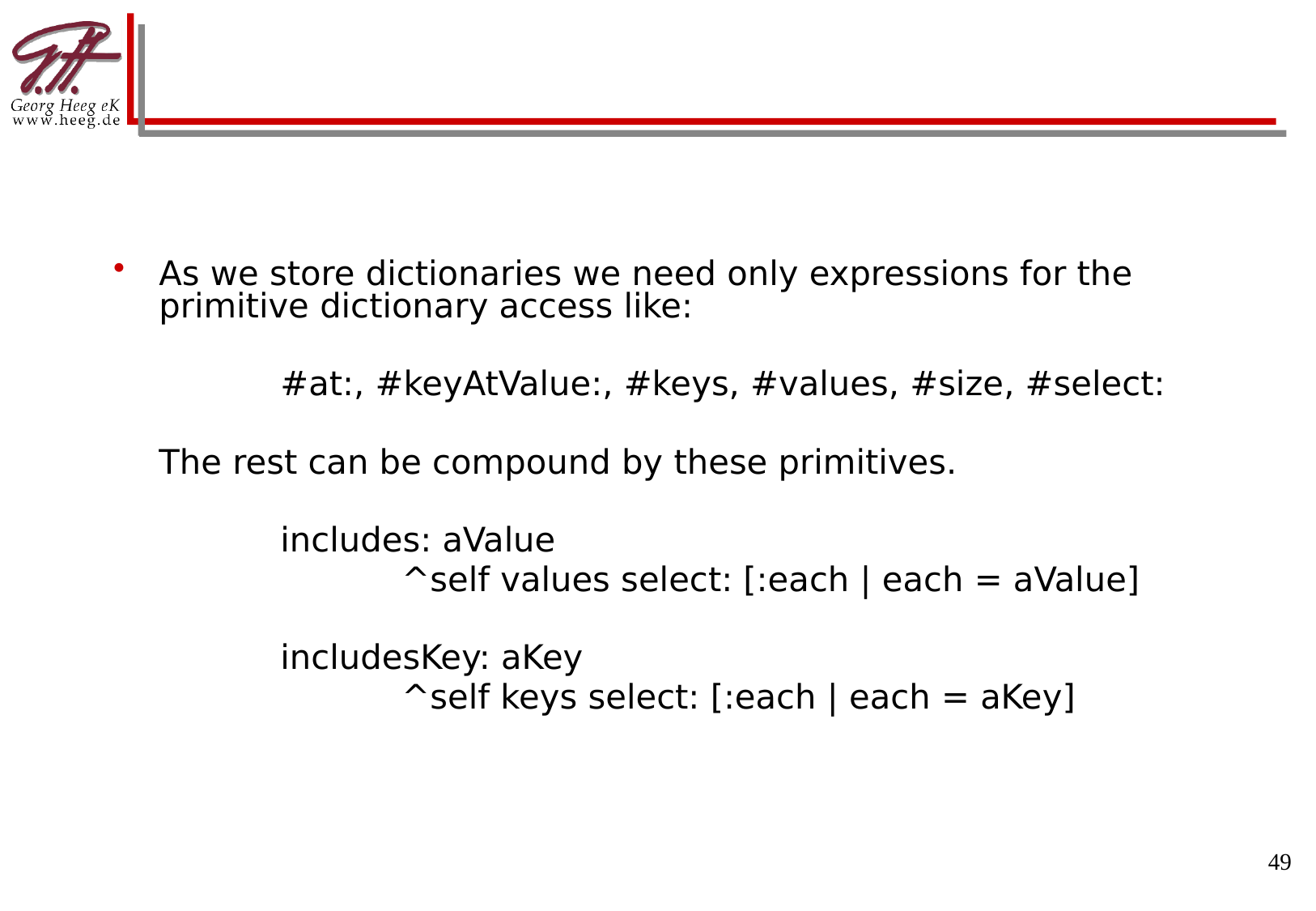

#
As we store dictionaries we need only expressions for the primitive dictionary access like:

		#at:, #keyAtValue:, #keys, #values, #size, #select:

	The rest can be compound by these primitives.

		includes: aValue
			^self values select: [:each | each = aValue]

		includesKey: aKey
			^self keys select: [:each | each = aKey]
49